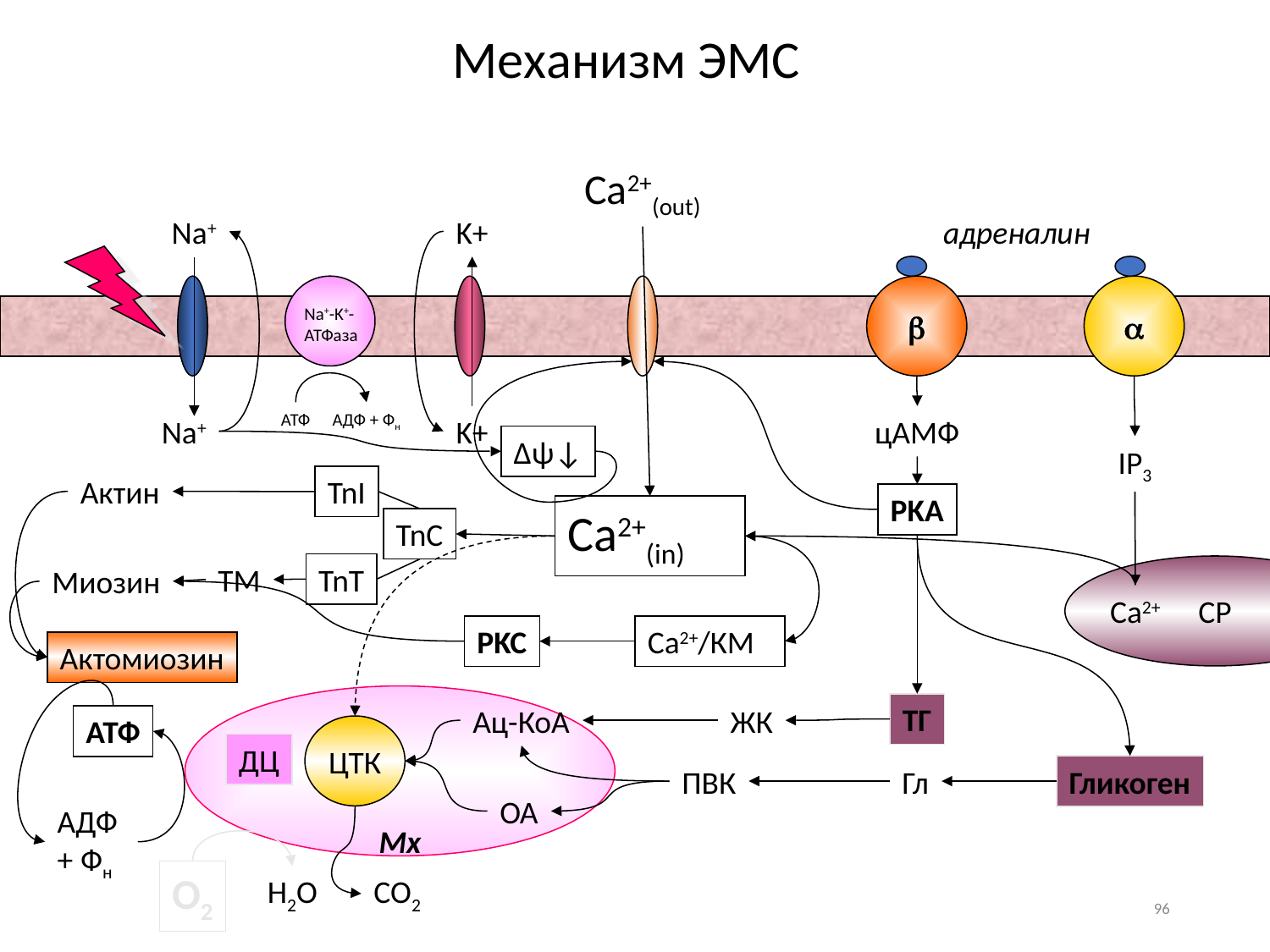

# Механизм ЭМС
Ca2+(out)
Na+
K+
адреналин

β
α

Na+-K+-
АТФаза
АТФ
АДФ + Фн
Na+
K+
цАМФ
Δψ↓
IP3
Актин
TnI
PKA
Ca2+(in)
TnC
TnT
TM
Миозин
СР
Ca2+
PKC
Ca2+/КМ
Актомиозин

ТГ
Ац-КоА
ЖК
АТФ
ЦТК
ДЦ
ПВК
Гл
Гликоген
ОА
АДФ
+ Фн
Мх
O2
H2O
CO2
96